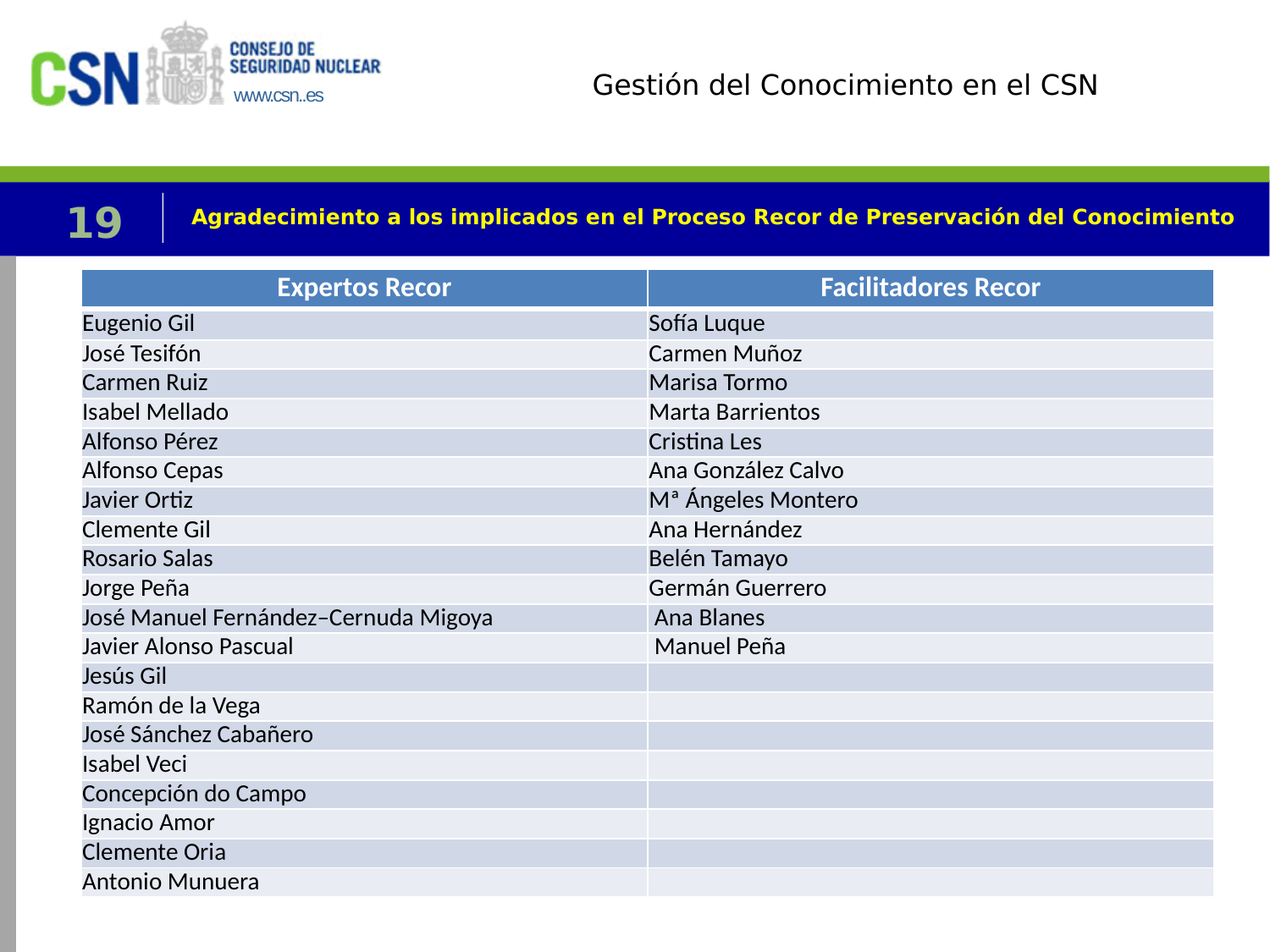

19
# Agradecimiento a los implicados en el Proceso Recor de Preservación del Conocimiento
| Expertos Recor | Facilitadores Recor |
| --- | --- |
| Eugenio Gil | Sofía Luque |
| José Tesifón | Carmen Muñoz |
| Carmen Ruiz | Marisa Tormo |
| Isabel Mellado | Marta Barrientos |
| Alfonso Pérez | Cristina Les |
| Alfonso Cepas | Ana González Calvo |
| Javier Ortiz | Mª Ángeles Montero |
| Clemente Gil | Ana Hernández |
| Rosario Salas | Belén Tamayo |
| Jorge Peña | Germán Guerrero |
| José Manuel Fernández–Cernuda Migoya | Ana Blanes |
| Javier Alonso Pascual | Manuel Peña |
| Jesús Gil |  |
| Ramón de la Vega |  |
| José Sánchez Cabañero |  |
| Isabel Veci |  |
| Concepción do Campo |  |
| Ignacio Amor |  |
| Clemente Oria |  |
| Antonio Munuera |  |